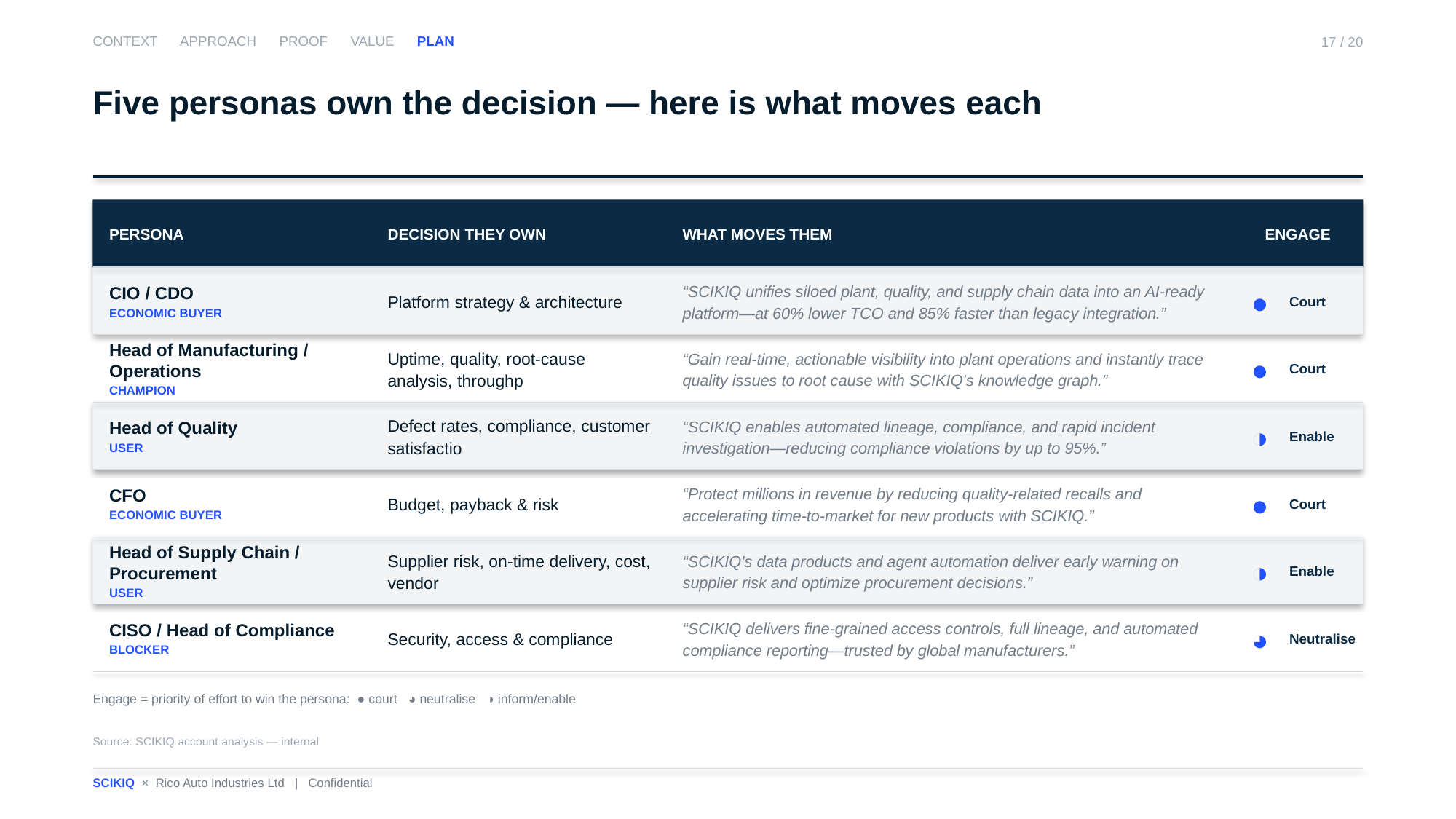

CONTEXT      APPROACH      PROOF      VALUE      PLAN
17 / 20
Five personas own the decision — here is what moves each

PERSONA
DECISION THEY OWN
WHAT MOVES THEM
ENGAGE

CIO / CDO
ECONOMIC BUYER
Platform strategy & architecture
“SCIKIQ unifies siloed plant, quality, and supply chain data into an AI-ready platform—at 60% lower TCO and 85% faster than legacy integration.”
Court
●
Head of Manufacturing / Operations
CHAMPION
Uptime, quality, root-cause analysis, throughp
“Gain real-time, actionable visibility into plant operations and instantly trace quality issues to root cause with SCIKIQ's knowledge graph.”
Court
●

Head of Quality
USER
Defect rates, compliance, customer satisfactio
“SCIKIQ enables automated lineage, compliance, and rapid incident investigation—reducing compliance violations by up to 95%.”
Enable
◑
CFO
ECONOMIC BUYER
Budget, payback & risk
“Protect millions in revenue by reducing quality-related recalls and accelerating time-to-market for new products with SCIKIQ.”
Court
●

Head of Supply Chain / Procurement
USER
Supplier risk, on-time delivery, cost, vendor
“SCIKIQ's data products and agent automation deliver early warning on supplier risk and optimize procurement decisions.”
Enable
◑
CISO / Head of Compliance
BLOCKER
Security, access & compliance
“SCIKIQ delivers fine-grained access controls, full lineage, and automated compliance reporting—trusted by global manufacturers.”
Neutralise
◕
Engage = priority of effort to win the persona:  ● court   ◕ neutralise   ◑ inform/enable
Source: SCIKIQ account analysis — internal
SCIKIQ  ×  Rico Auto Industries Ltd   |   Confidential